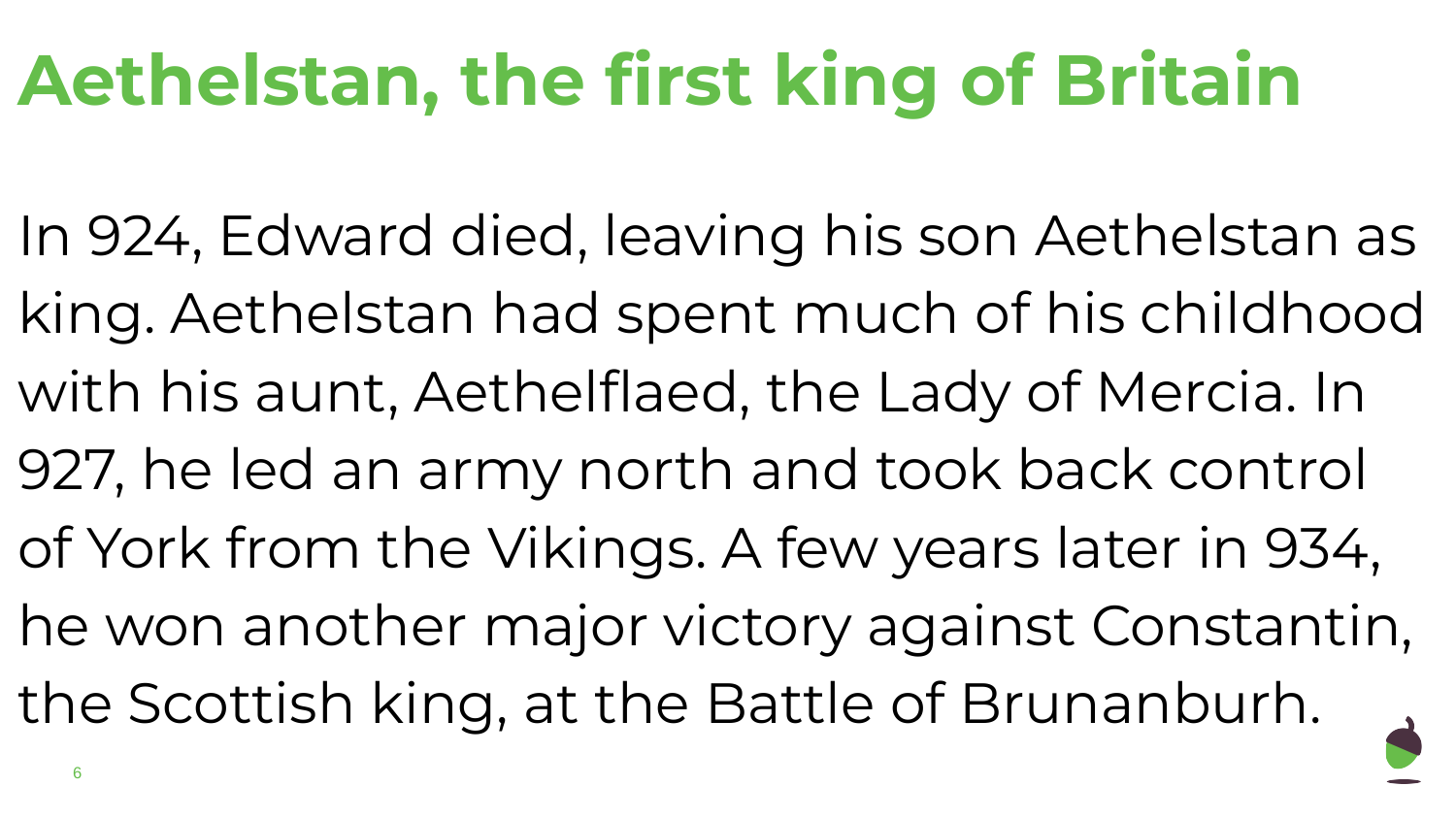

# Aethelstan, the first king of Britain

In 924, Edward died, leaving his son Aethelstan as king. Aethelstan had spent much of his childhood with his aunt, Aethelflaed, the Lady of Mercia. In 927, he led an army north and took back control of York from the Vikings. A few years later in 934, he won another major victory against Constantin, the Scottish king, at the Battle of Brunanburh.

6